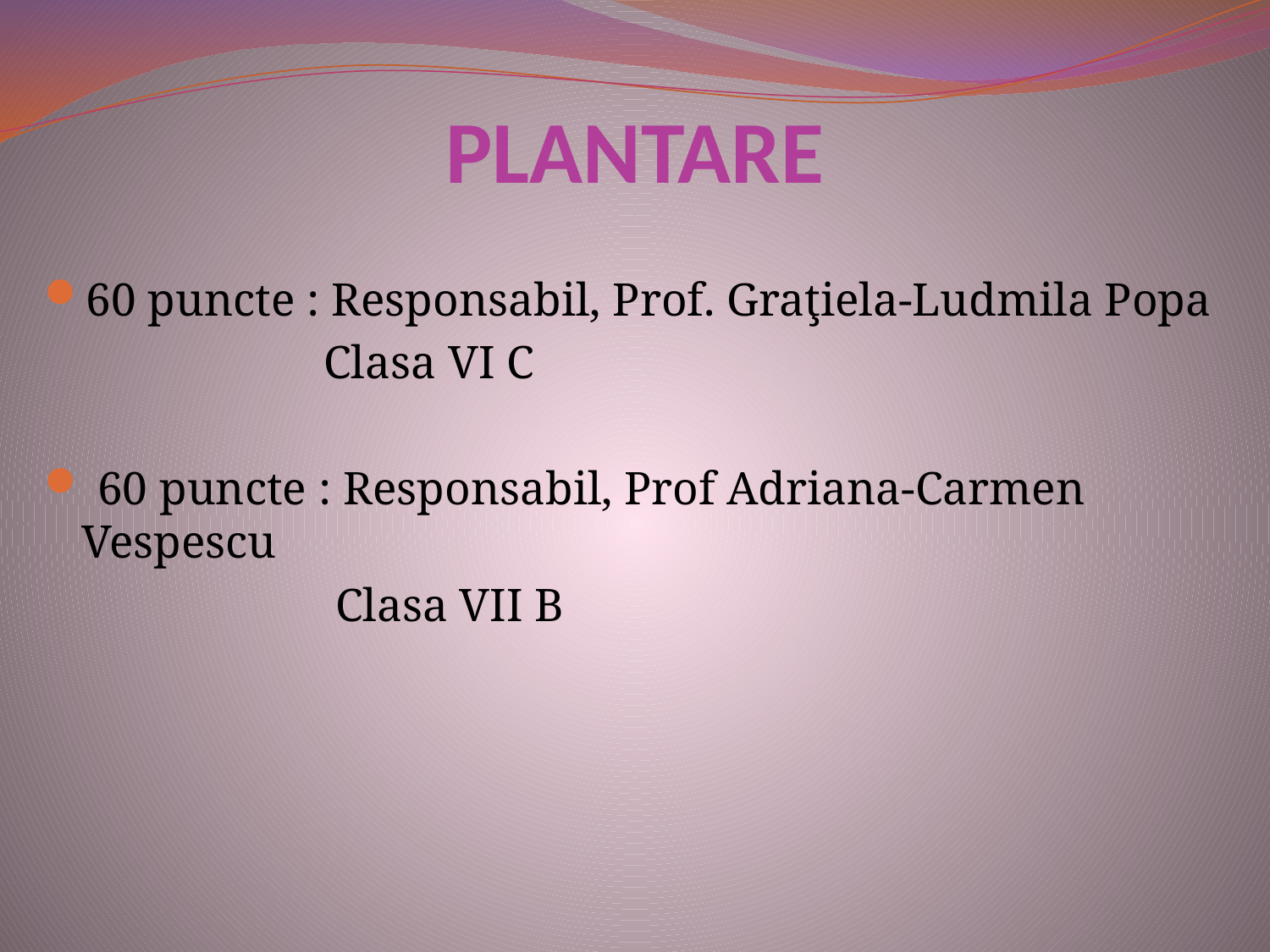

# PLANTARE
60 puncte : Responsabil, Prof. Graţiela-Ludmila Popa
                        Clasa VI C

 60 puncte : Responsabil, Prof Adriana-Carmen Vespescu
                         Clasa VII B